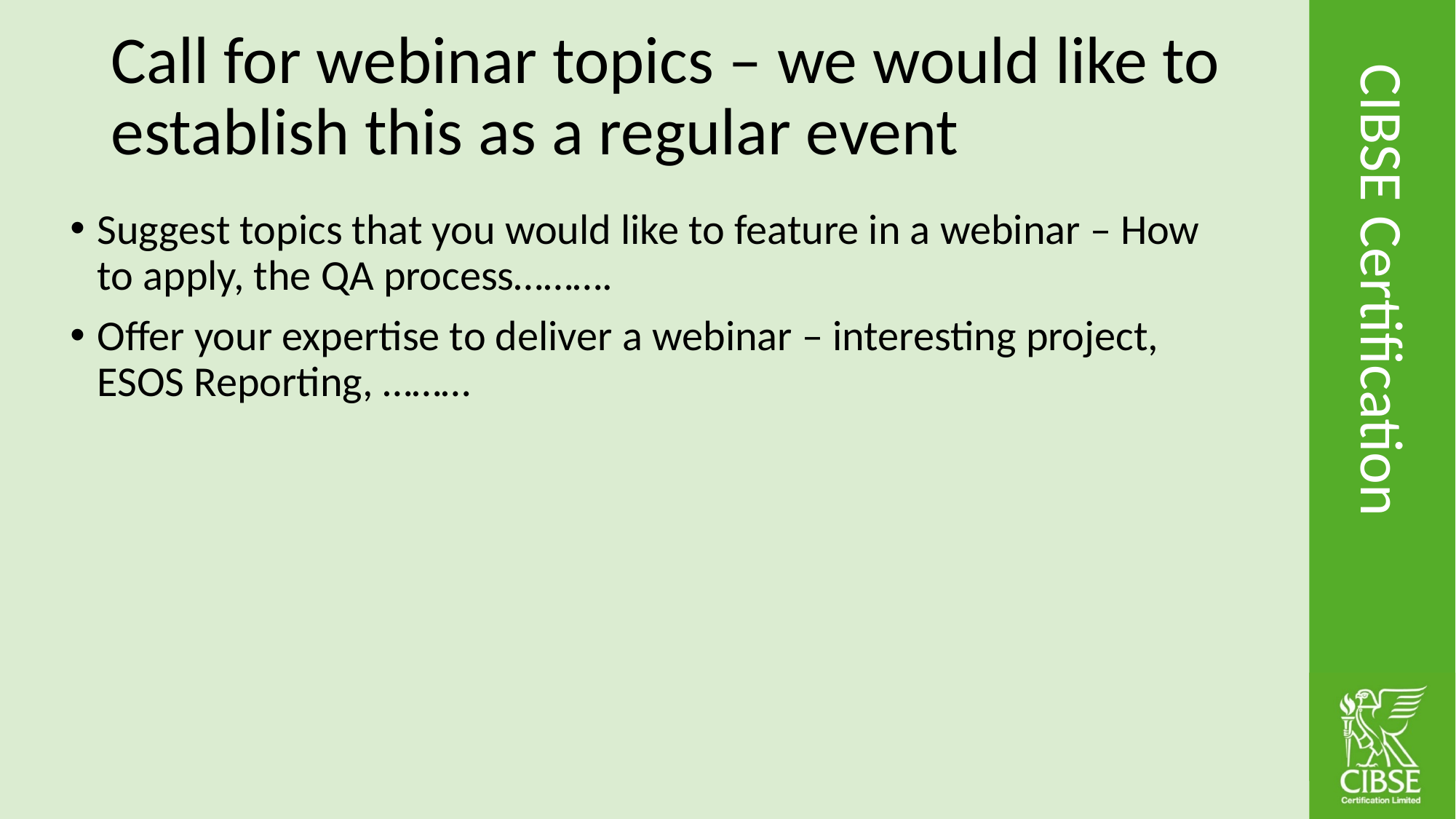

# Call for webinar topics – we would like to establish this as a regular event
Suggest topics that you would like to feature in a webinar – How to apply, the QA process……….
Offer your expertise to deliver a webinar – interesting project, ESOS Reporting, ………